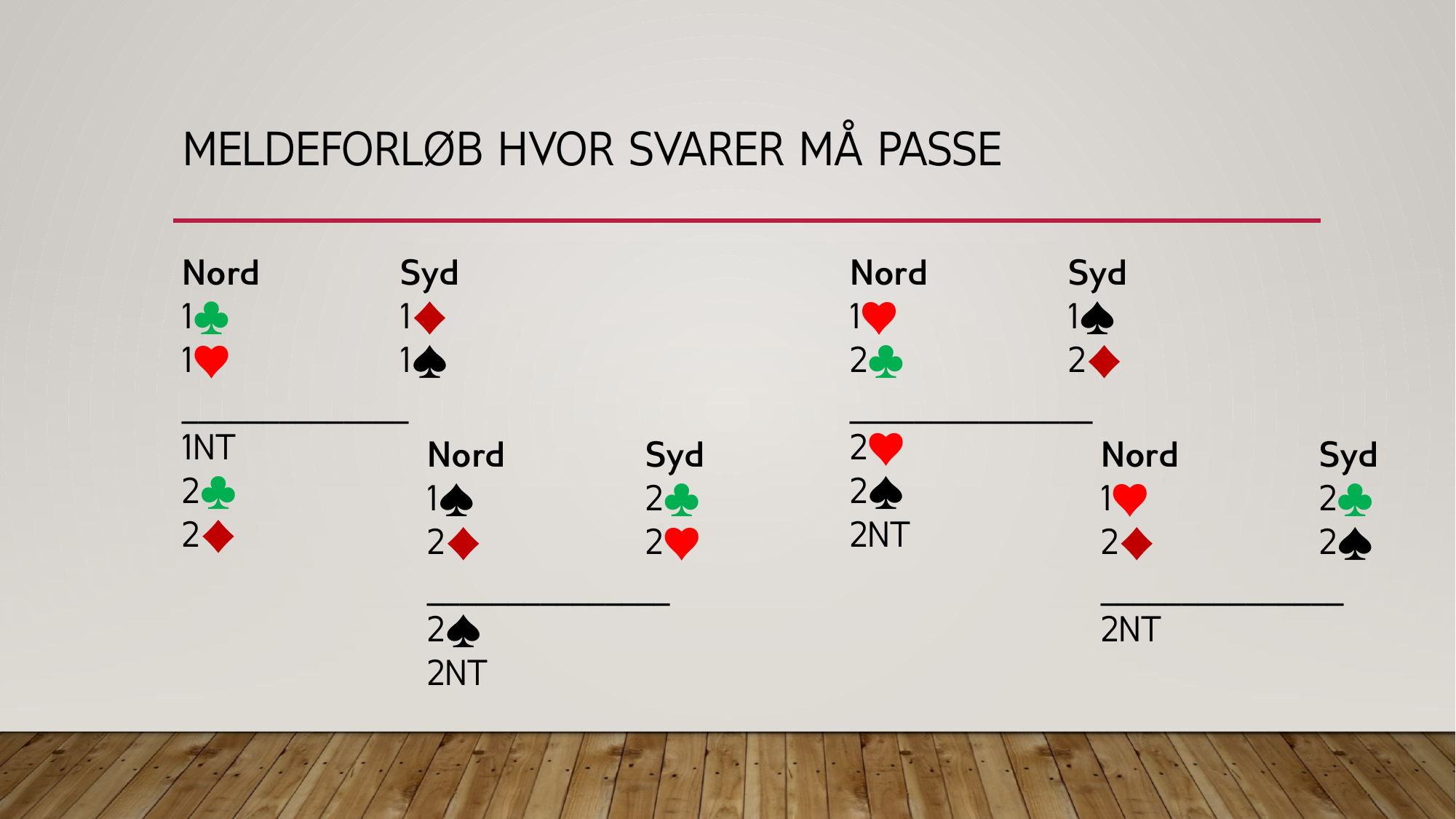

Meldeforløb hvor svarer må passe
Nord		Syd
1♣︎		1♦︎
1♥︎		1♠︎
______________
1NT
2♣︎
2♦︎
Nord		Syd
1♥︎		1♠︎
2♣︎		2♦︎
_______________
2♥︎
2♠︎
2NT ︎
Nord		Syd
1♠︎		2♣︎
2♦︎		2♥︎
_______________
2♠︎
2NT
Nord		Syd
1♥︎ 		2♣︎
2♦︎		2♠︎
_______________
2NT